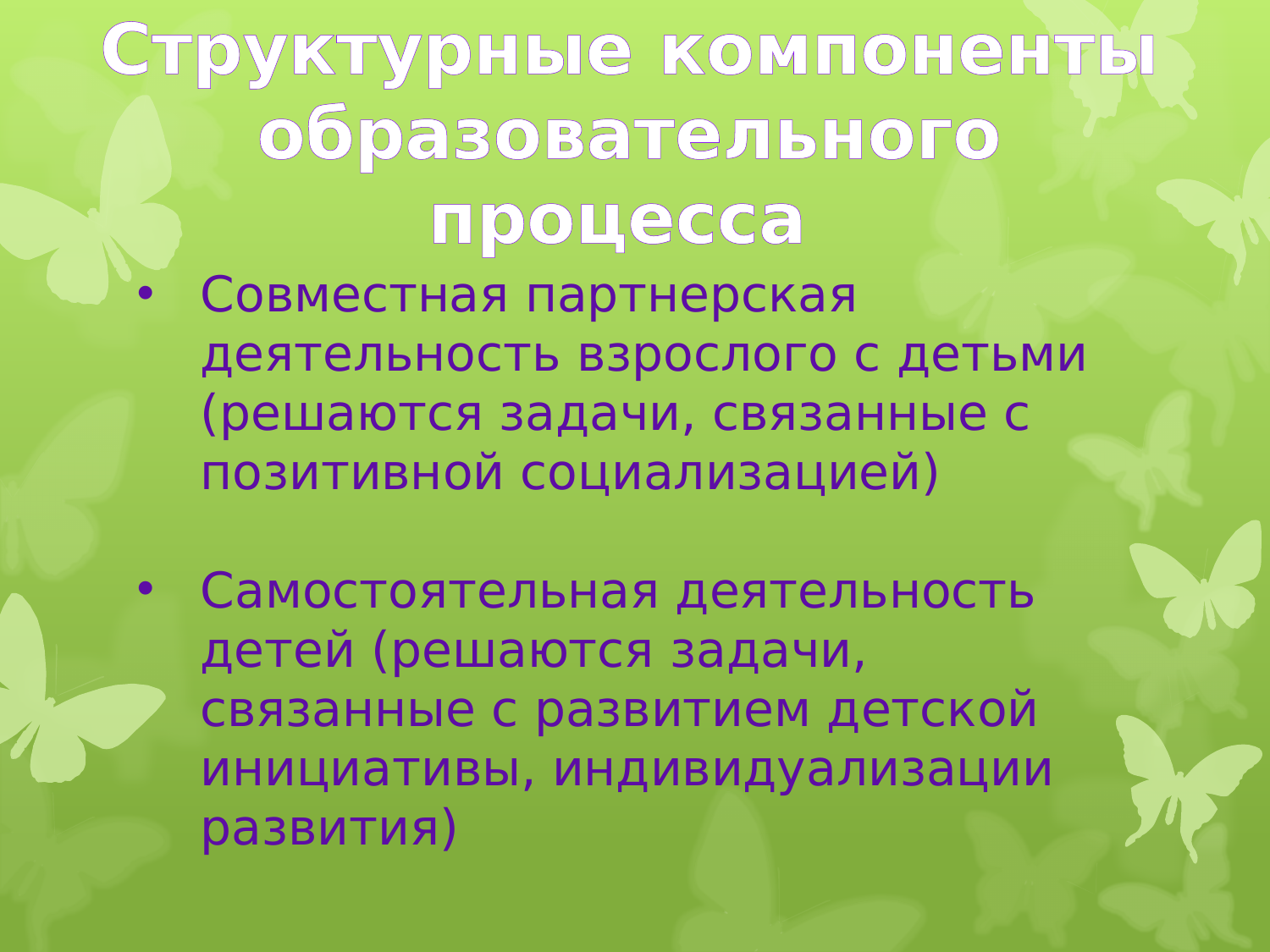

# Структурные компоненты образовательного процесса
Совместная партнерская деятельность взрослого с детьми (решаются задачи, связанные с позитивной социализацией)

Самостоятельная деятельность детей (решаются задачи, связанные с развитием детской инициативы, индивидуализации развития)